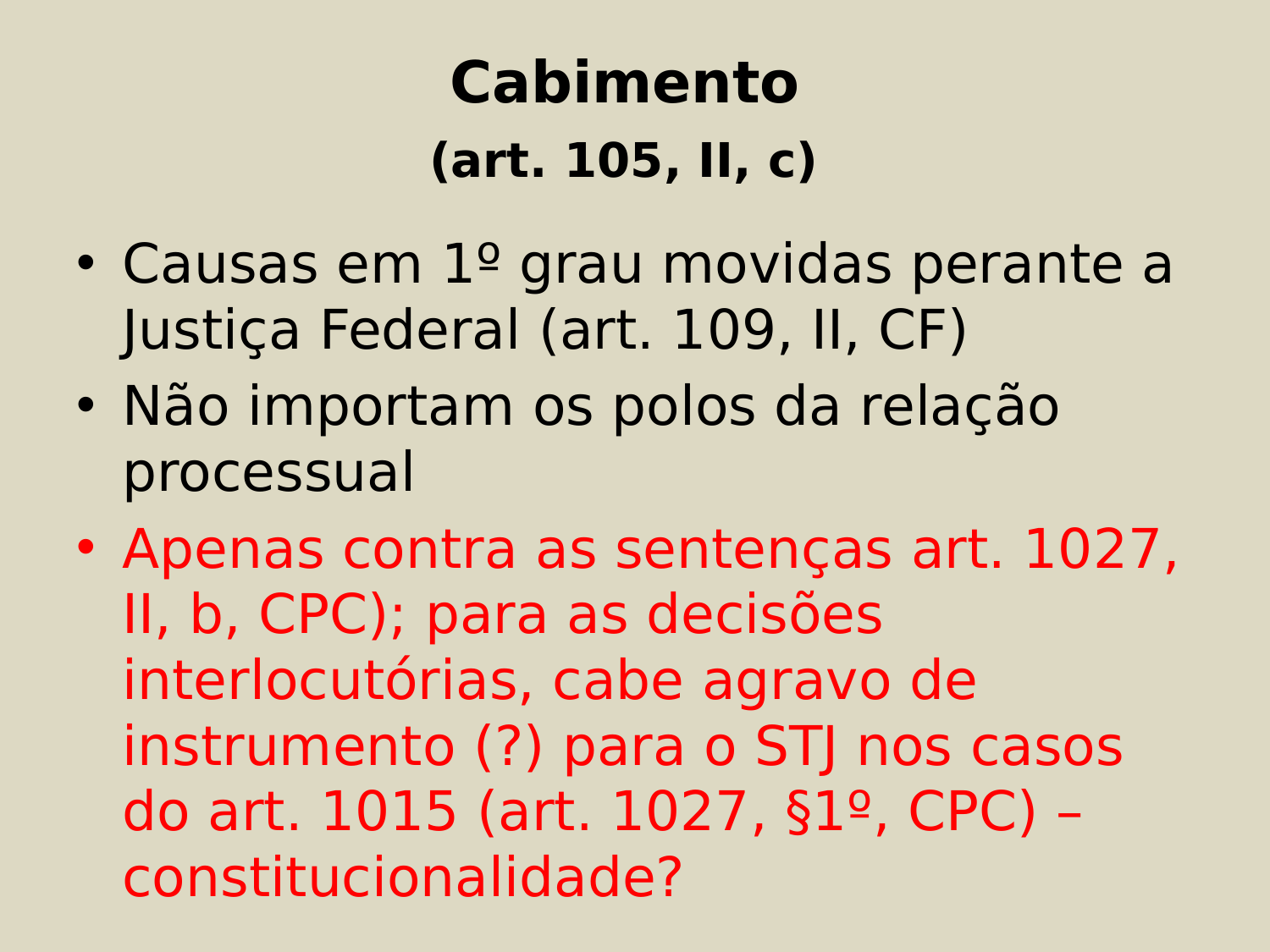

# Cabimento (art. 105, II, c)
Causas em 1º grau movidas perante a Justiça Federal (art. 109, II, CF)
Não importam os polos da relação processual
Apenas contra as sentenças art. 1027, II, b, CPC); para as decisões interlocutórias, cabe agravo de instrumento (?) para o STJ nos casos do art. 1015 (art. 1027, §1º, CPC) – constitucionalidade?